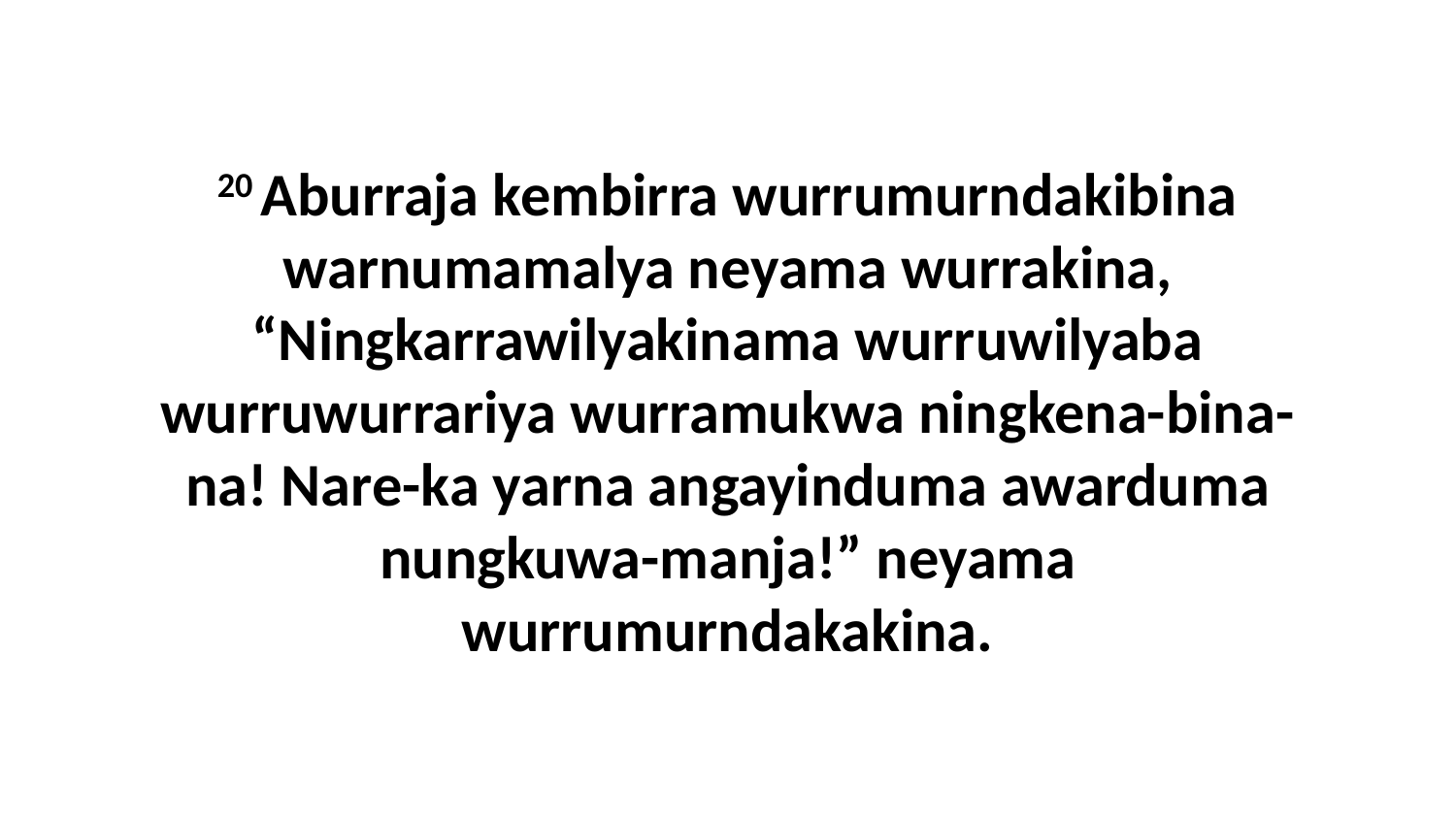

20 Aburraja kembirra wurrumurndakibina warnumamalya neyama wurrakina, “Ningkarrawilyakinama wurruwilyaba wurruwurrariya wurramukwa ningkena-bina-na! Nare-ka yarna angayinduma awarduma nungkuwa-manja!” neyama wurrumurndakakina.